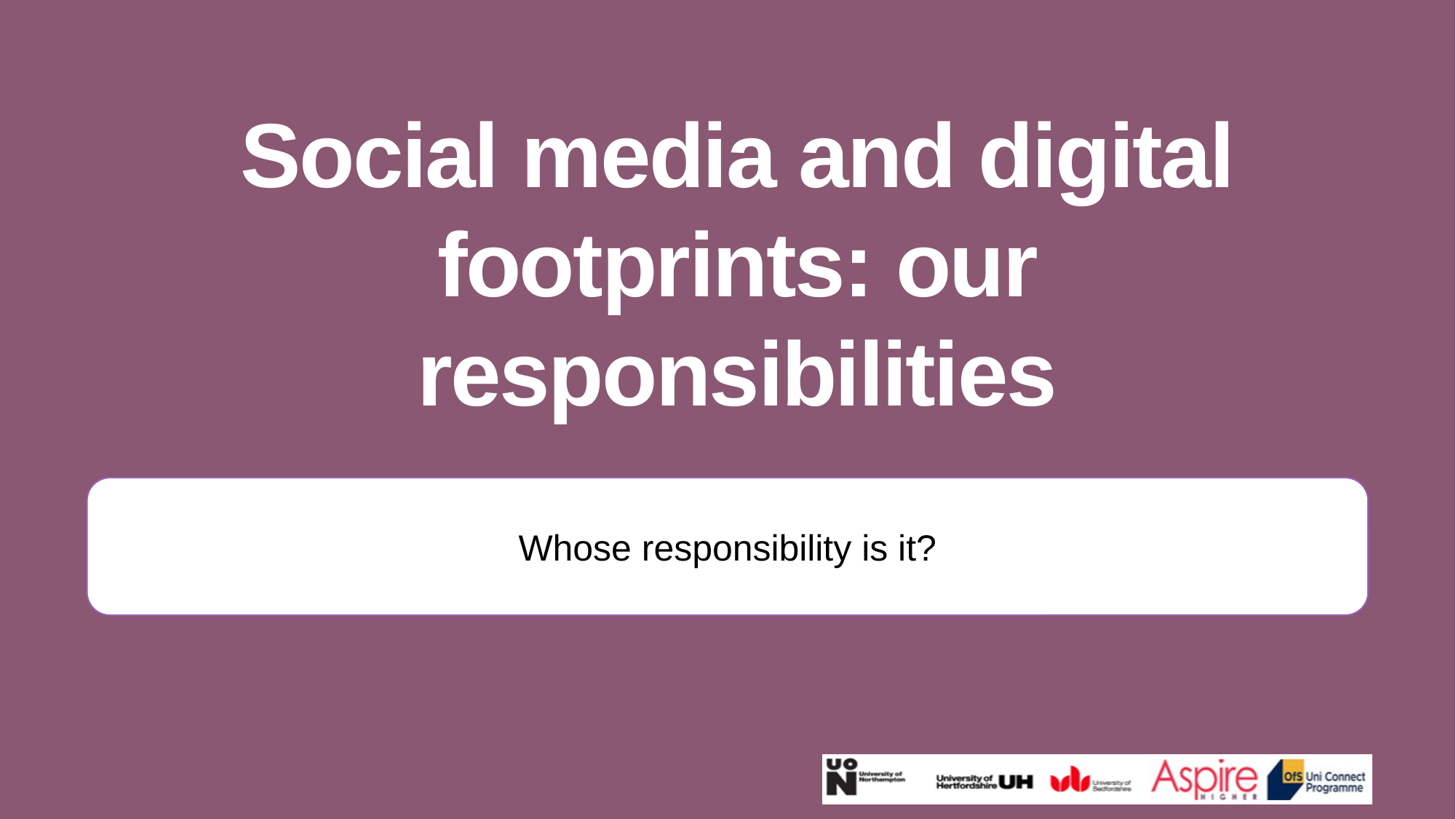

Social media and digital footprints: our responsibilities

Whose responsibility is it?